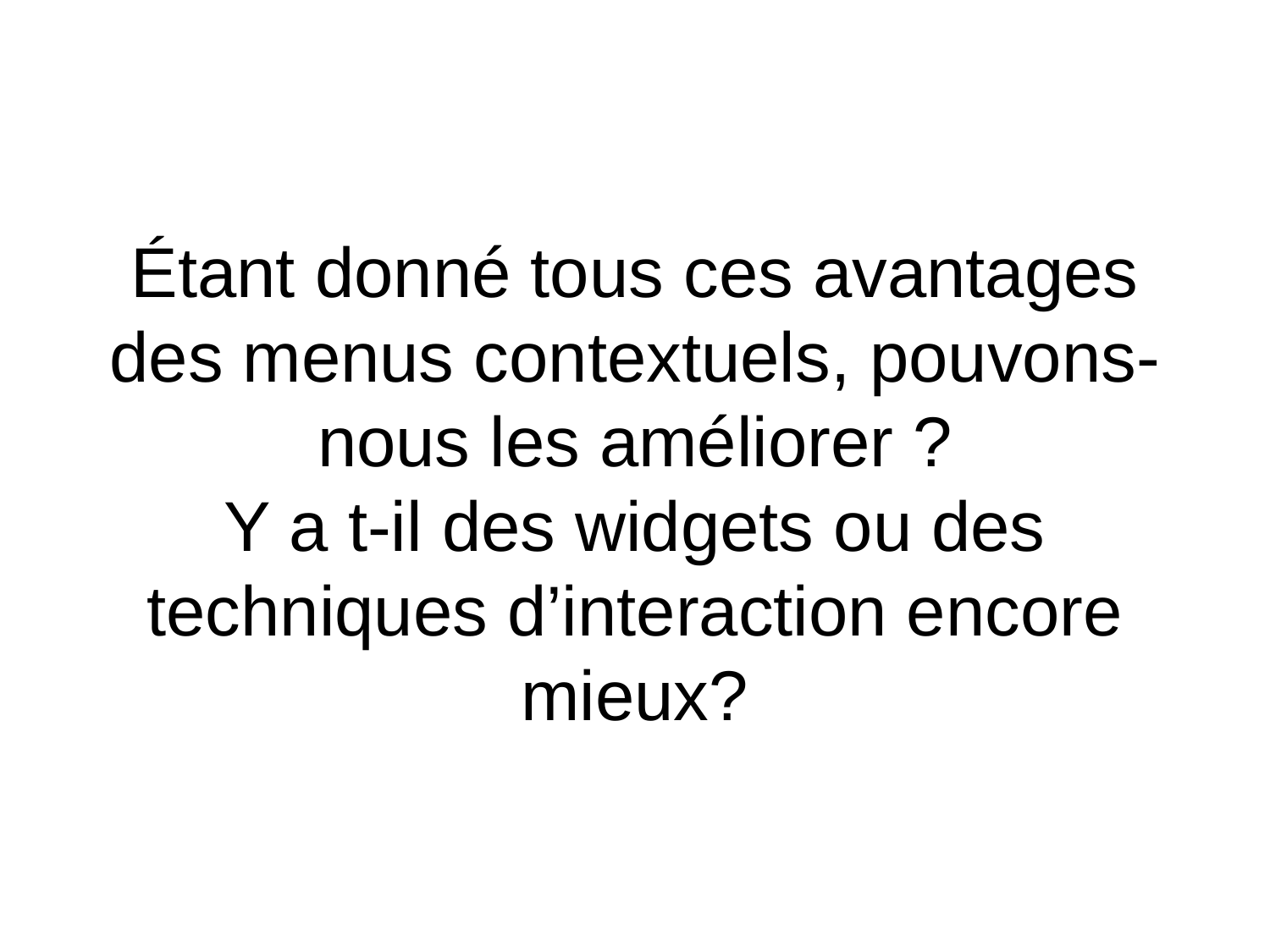

# Étant donné tous ces avantages des menus contextuels, pouvons-nous les améliorer ? Y a t-il des widgets ou des techniques d’interaction encore mieux?